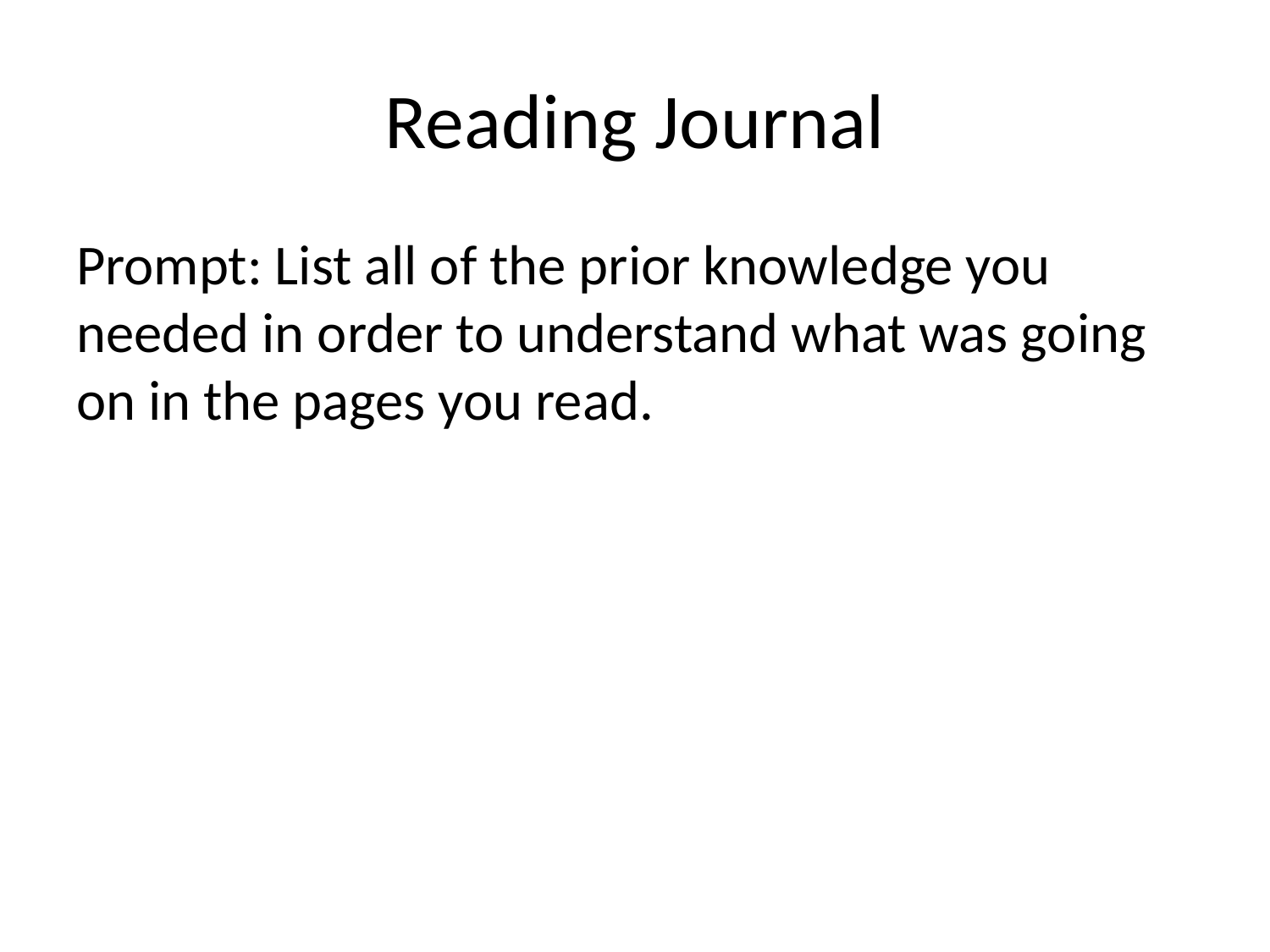

# Reading Journal
Prompt: List all of the prior knowledge you needed in order to understand what was going on in the pages you read.